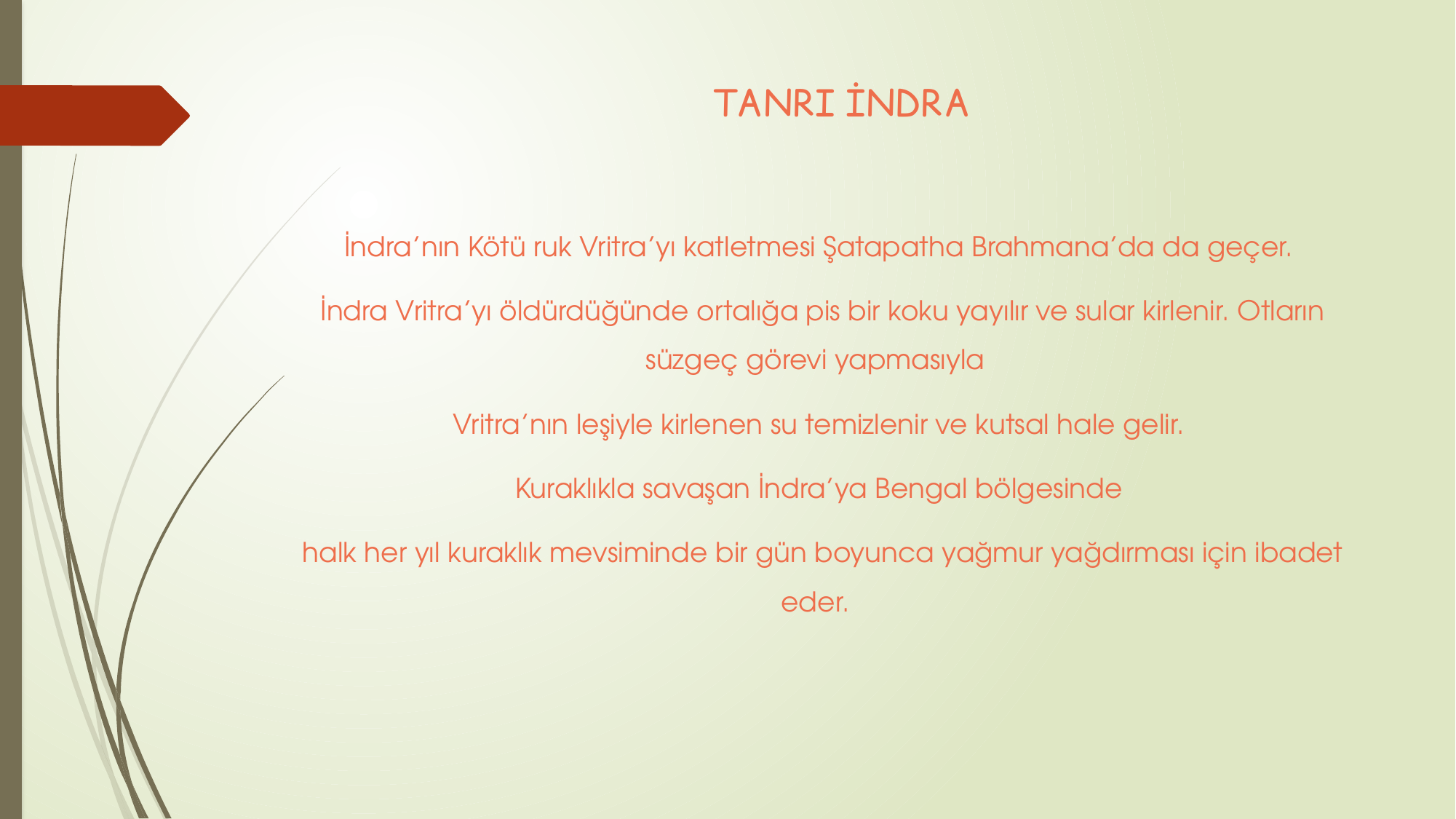

# TANRI İNDRA

İndra’nın Kötü ruk Vritra’yı katletmesi Şatapatha Brahmana’da da geçer.
 İndra Vritra’yı öldürdüğünde ortalığa pis bir koku yayılır ve sular kirlenir. Otların süzgeç görevi yapmasıyla
Vritra’nın leşiyle kirlenen su temizlenir ve kutsal hale gelir.
Kuraklıkla savaşan İndra’ya Bengal bölgesinde
 halk her yıl kuraklık mevsiminde bir gün boyunca yağmur yağdırması için ibadet eder.